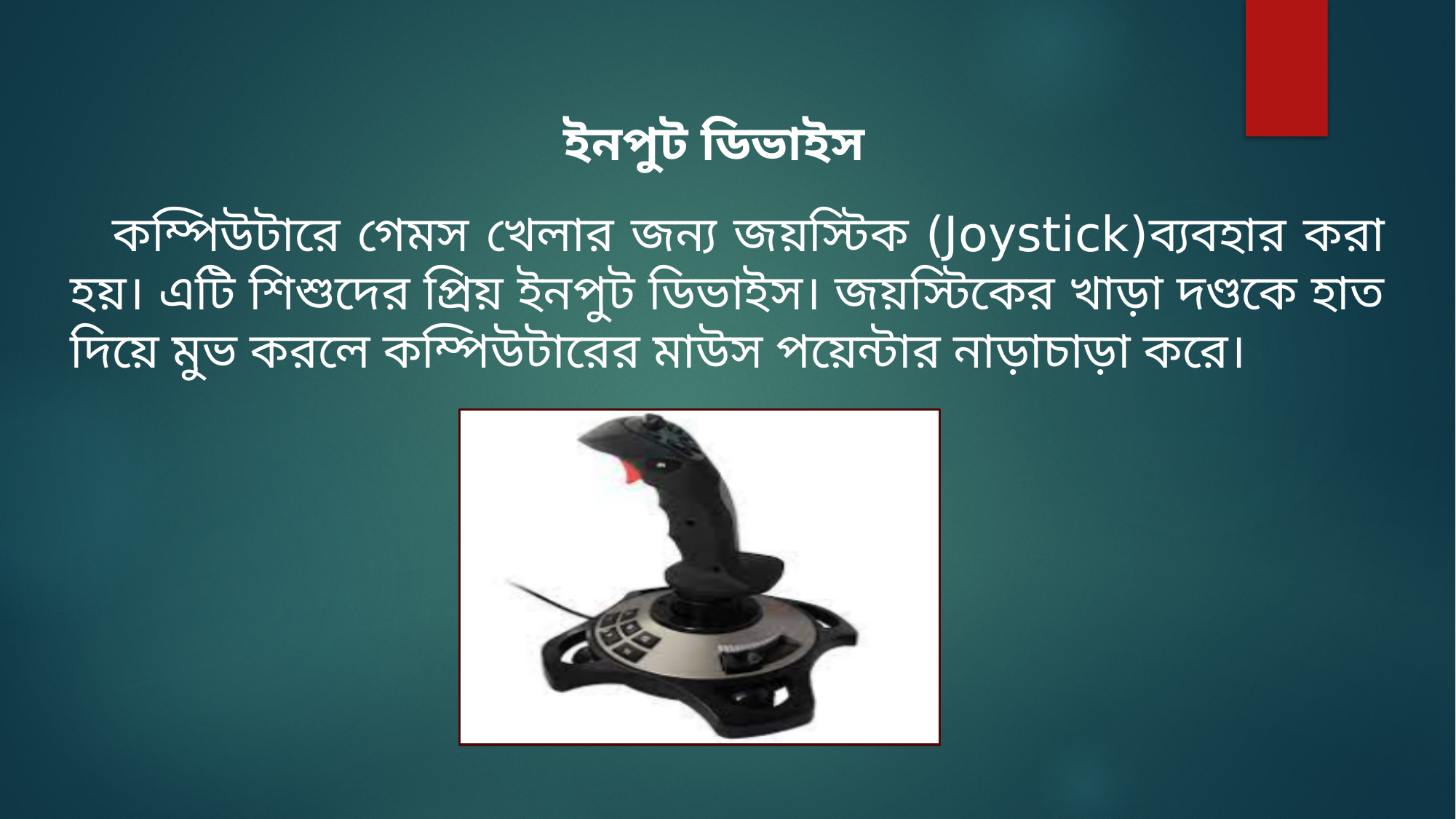

ইনপুট ডিভাইস

   কম্পিউটারে গেমস খেলার জন্য জয়স্টিক (Joystick)ব্যবহার করা হয়। এটি শিশুদের প্রিয় ইনপুট ডিভাইস। জয়স্টিকের খাড়া দণ্ডকে হাত দিয়ে মুভ করলে কম্পিউটারের মাউস পয়েন্টার নাড়াচাড়া করে।